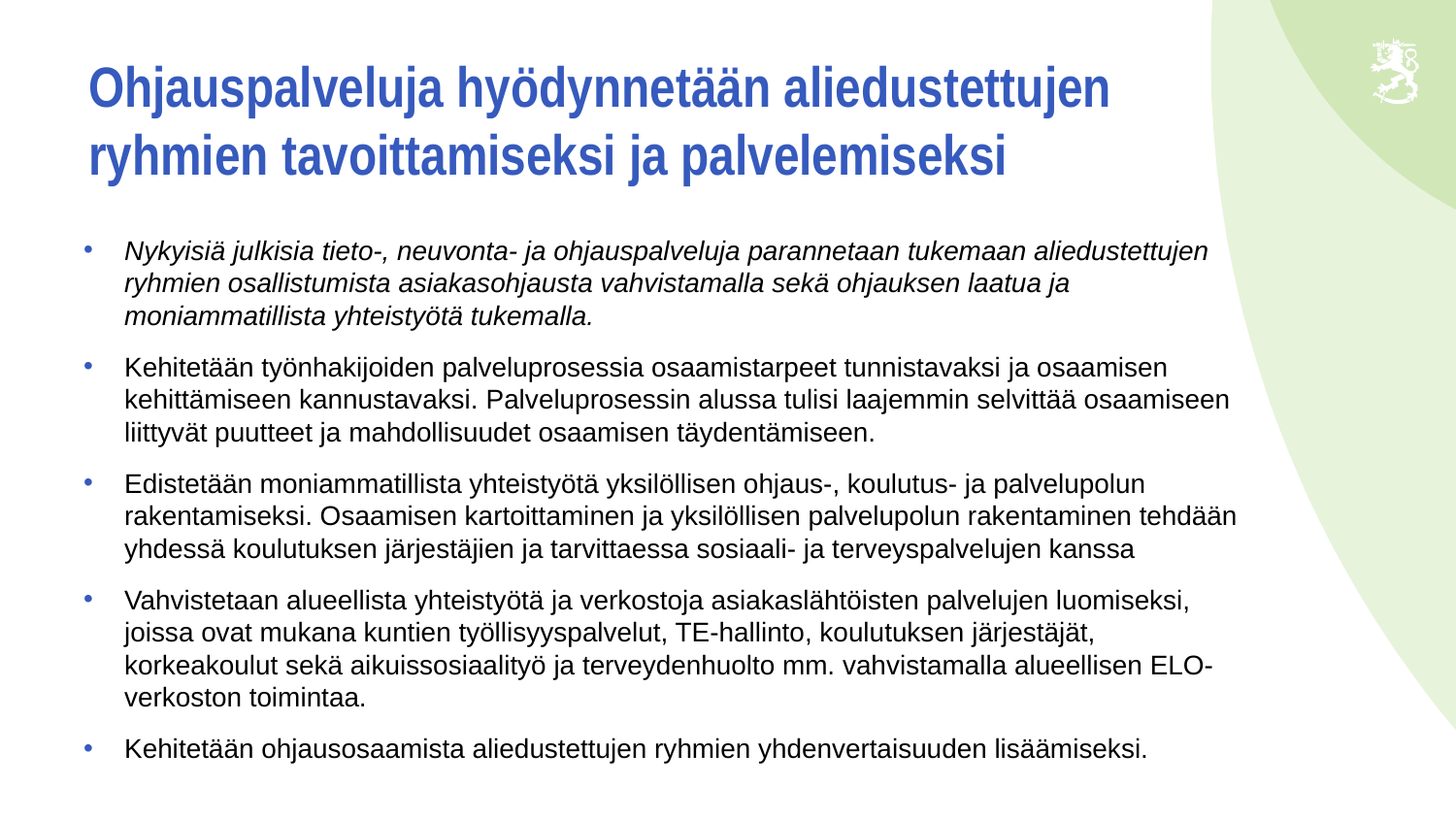

# Ohjauspalveluja hyödynnetään aliedustettujen ryhmien tavoittamiseksi ja palvelemiseksi
Nykyisiä julkisia tieto-, neuvonta- ja ohjauspalveluja parannetaan tukemaan aliedustettujen ryhmien osallistumista asiakasohjausta vahvistamalla sekä ohjauksen laatua ja moniammatillista yhteistyötä tukemalla.
Kehitetään työnhakijoiden palveluprosessia osaamistarpeet tunnistavaksi ja osaamisen kehittämiseen kannustavaksi. Palveluprosessin alussa tulisi laajemmin selvittää osaamiseen liittyvät puutteet ja mahdollisuudet osaamisen täydentämiseen.
Edistetään moniammatillista yhteistyötä yksilöllisen ohjaus-, koulutus- ja palvelupolun rakentamiseksi. Osaamisen kartoittaminen ja yksilöllisen palvelupolun rakentaminen tehdään yhdessä koulutuksen järjestäjien ja tarvittaessa sosiaali- ja terveyspalvelujen kanssa
Vahvistetaan alueellista yhteistyötä ja verkostoja asiakaslähtöisten palvelujen luomiseksi, joissa ovat mukana kuntien työllisyyspalvelut, TE-hallinto, koulutuksen järjestäjät, korkeakoulut sekä aikuissosiaalityö ja terveydenhuolto mm. vahvistamalla alueellisen ELO-verkoston toimintaa.
Kehitetään ohjausosaamista aliedustettujen ryhmien yhdenvertaisuuden lisäämiseksi.